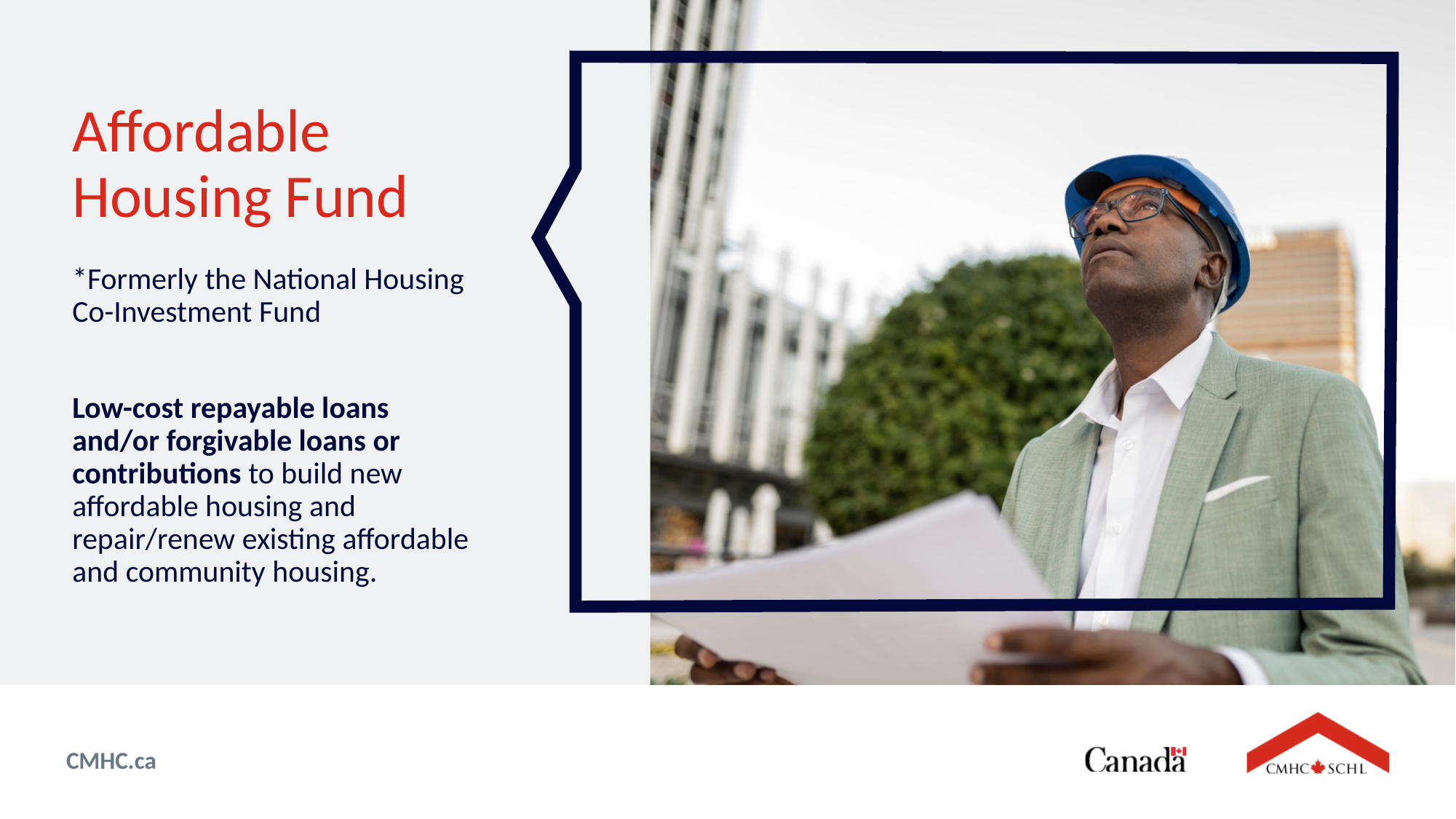

# Affordable Housing Fund
*Formerly the National Housing
Co-Investment Fund

Low-cost repayable loans and/or forgivable loans or contributions to build new affordable housing and repair/renew existing affordable and community housing.